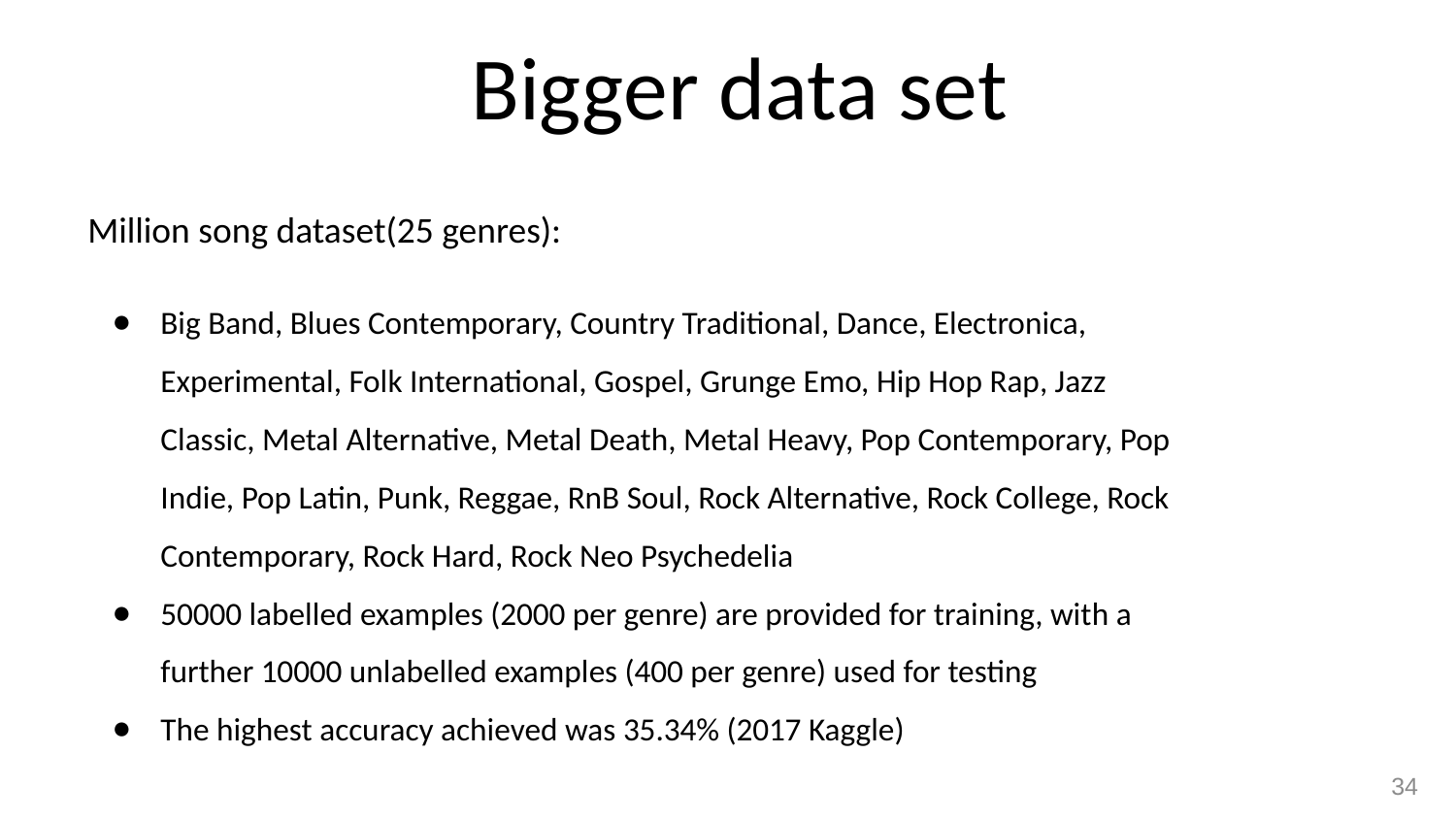

# Bigger data set
Million song dataset(25 genres):
Big Band, Blues Contemporary, Country Traditional, Dance, Electronica, Experimental, Folk International, Gospel, Grunge Emo, Hip Hop Rap, Jazz Classic, Metal Alternative, Metal Death, Metal Heavy, Pop Contemporary, Pop Indie, Pop Latin, Punk, Reggae, RnB Soul, Rock Alternative, Rock College, Rock Contemporary, Rock Hard, Rock Neo Psychedelia
50000 labelled examples (2000 per genre) are provided for training, with a further 10000 unlabelled examples (400 per genre) used for testing
The highest accuracy achieved was 35.34% (2017 Kaggle)
34